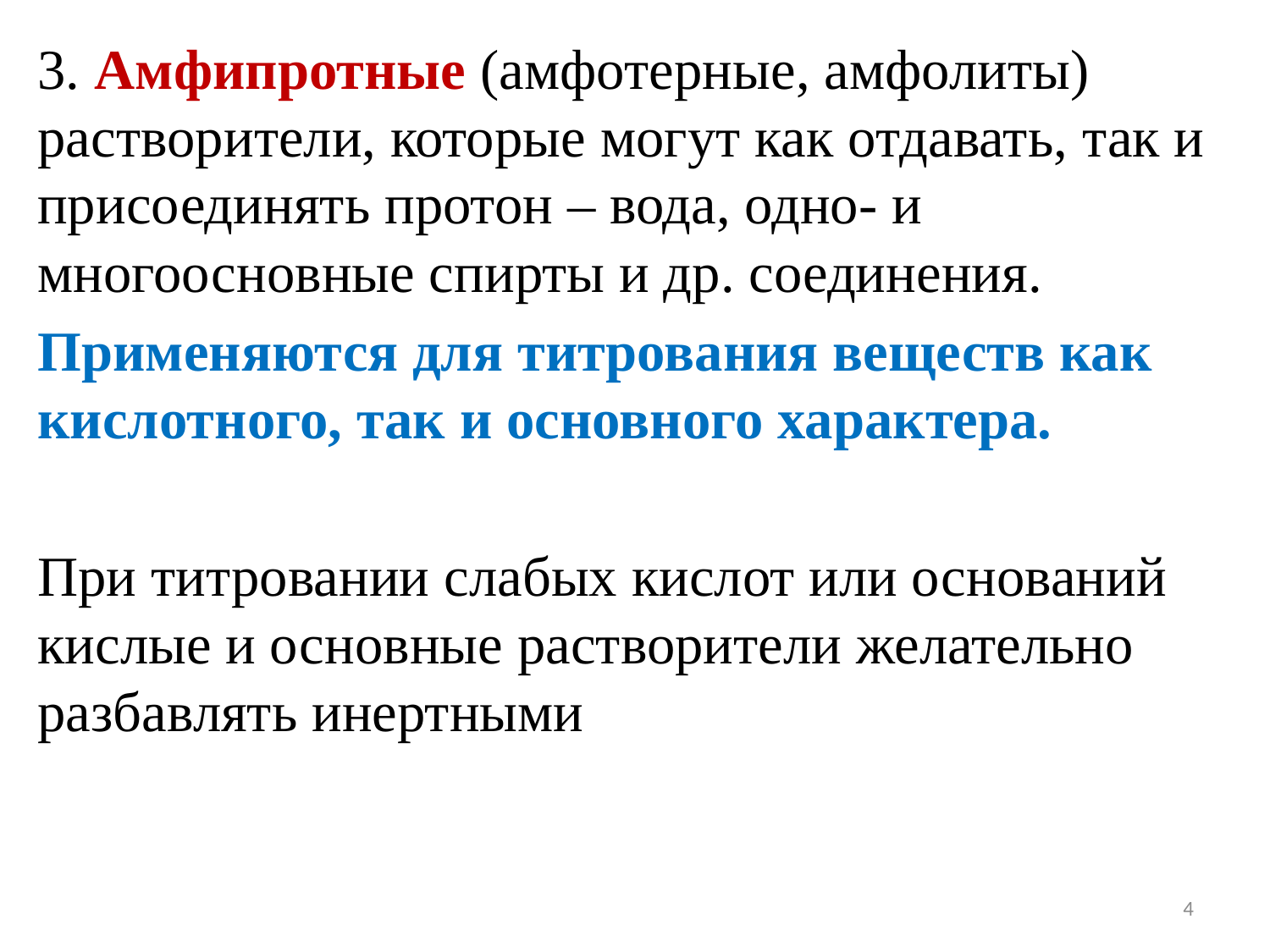

3. Амфипротные (амфотерные, амфолиты) растворители, которые могут как отдавать, так и присоединять протон – вода, одно- и многоосновные спирты и др. соединения.
Применяются для титрования веществ как кислотного, так и основного характера.

При титровании слабых кислот или оснований кислые и основные растворители желательно разбавлять инертными
4